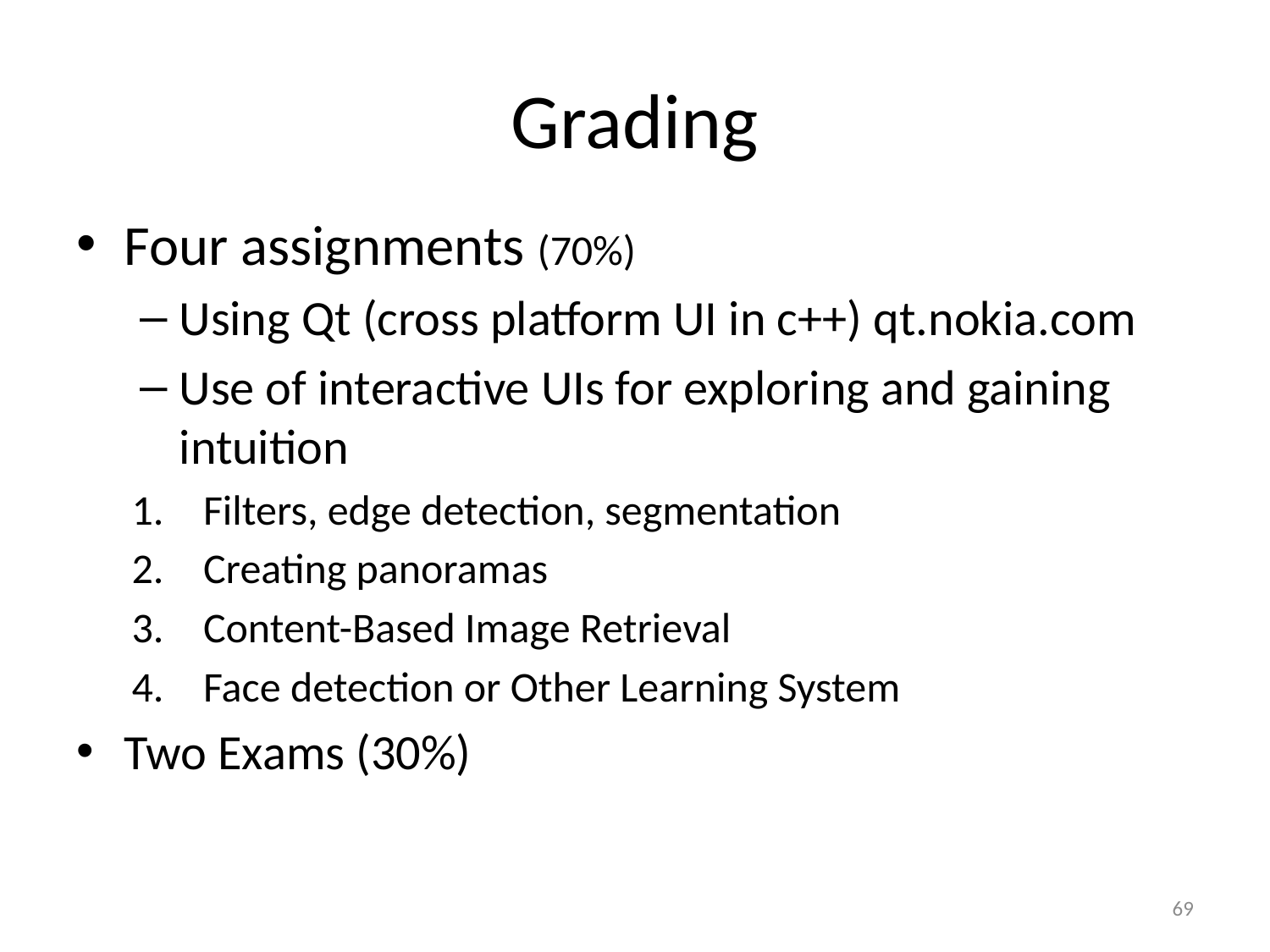

# Grading
Four assignments (70%)
Using Qt (cross platform UI in c++) qt.nokia.com
Use of interactive UIs for exploring and gaining intuition
Filters, edge detection, segmentation
Creating panoramas
Content-Based Image Retrieval
Face detection or Other Learning System
Two Exams (30%)
69